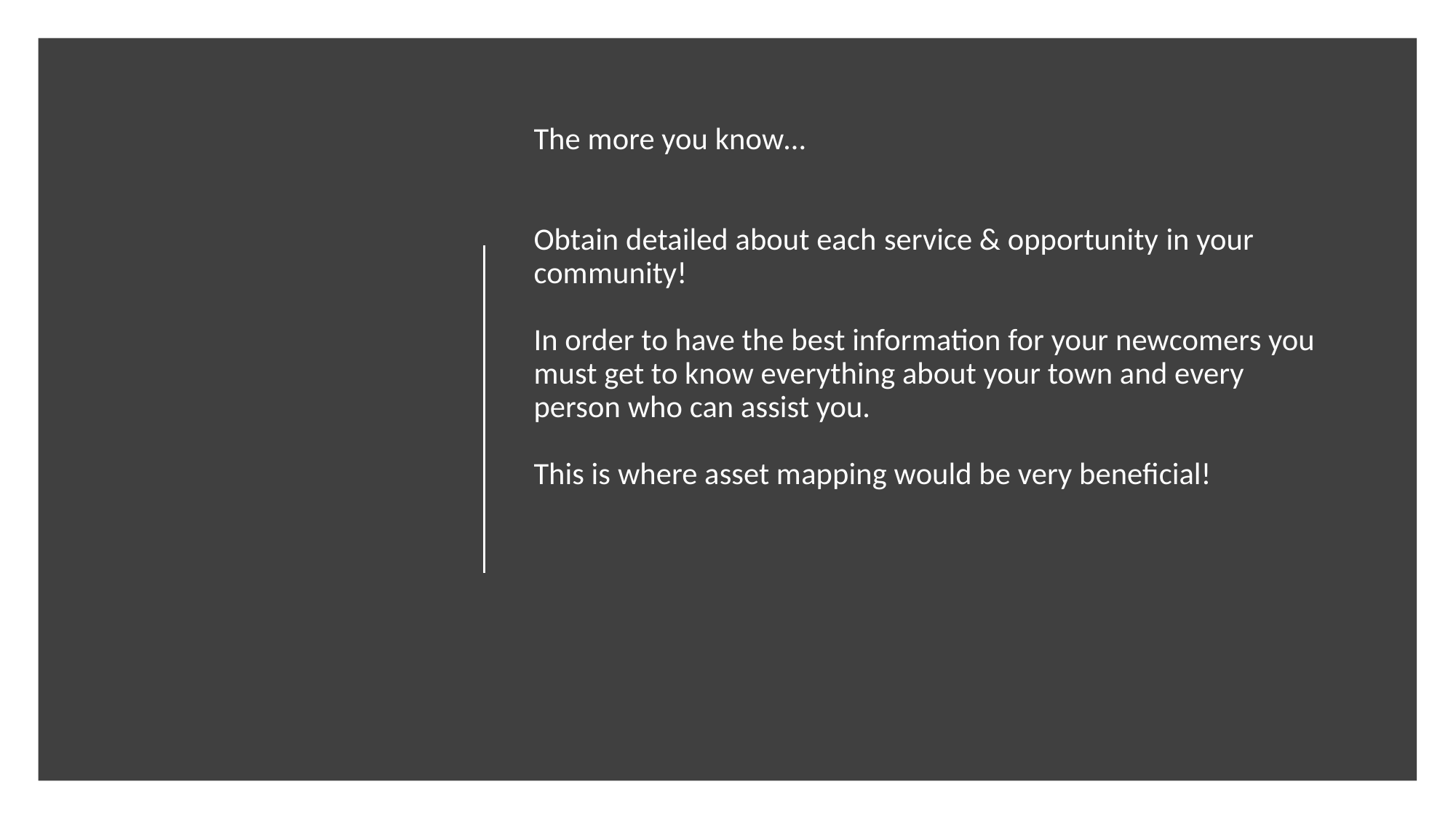

# The more you know… Obtain detailed about each service & opportunity in your community! In order to have the best information for your newcomers you must get to know everything about your town and every person who can assist you. This is where asset mapping would be very beneficial!